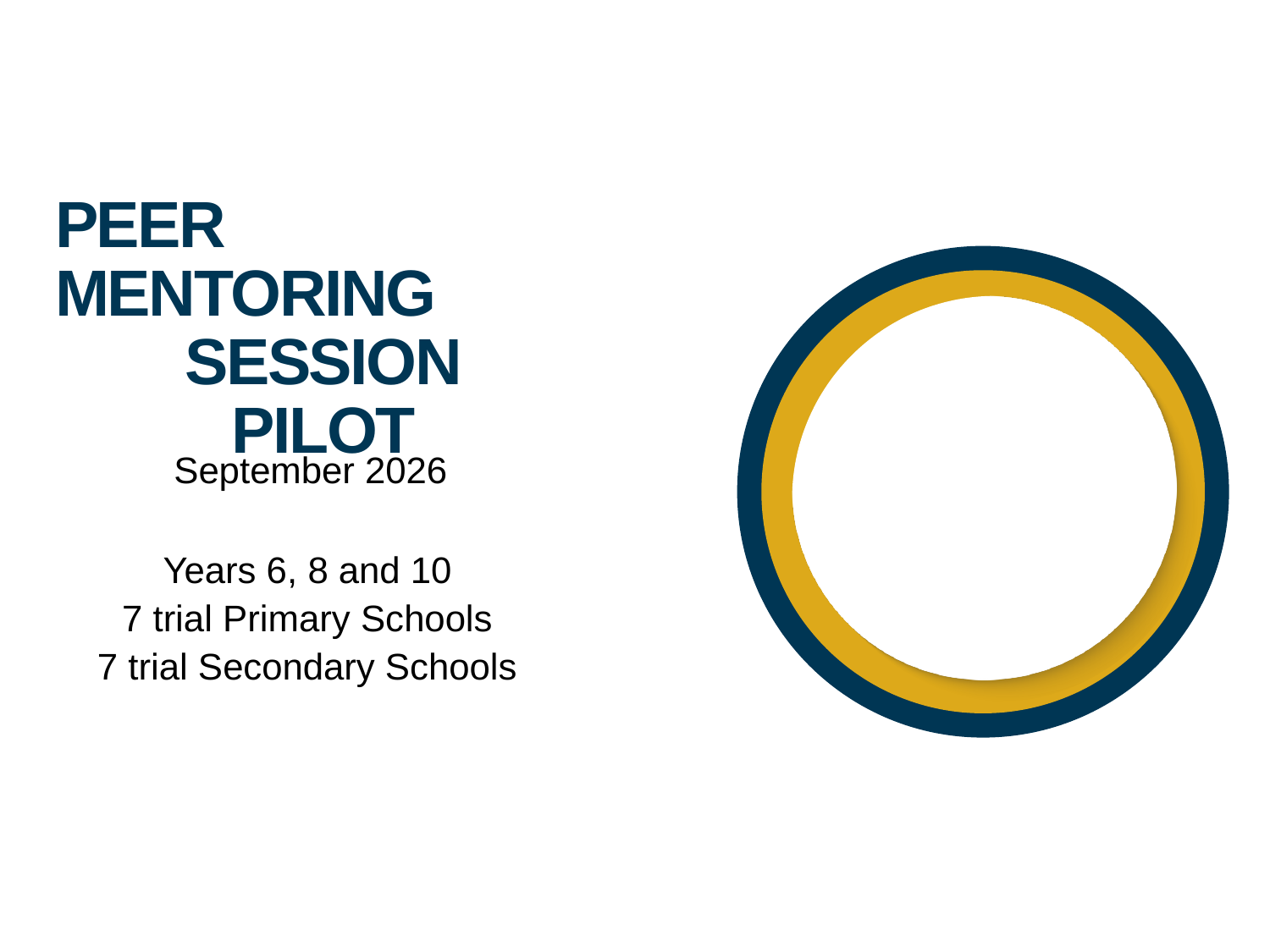

PEER MENTORING
SESSION
PILOT

September 2026
Years 6, 8 and 10
7 trial Primary Schools
7 trial Secondary Schools